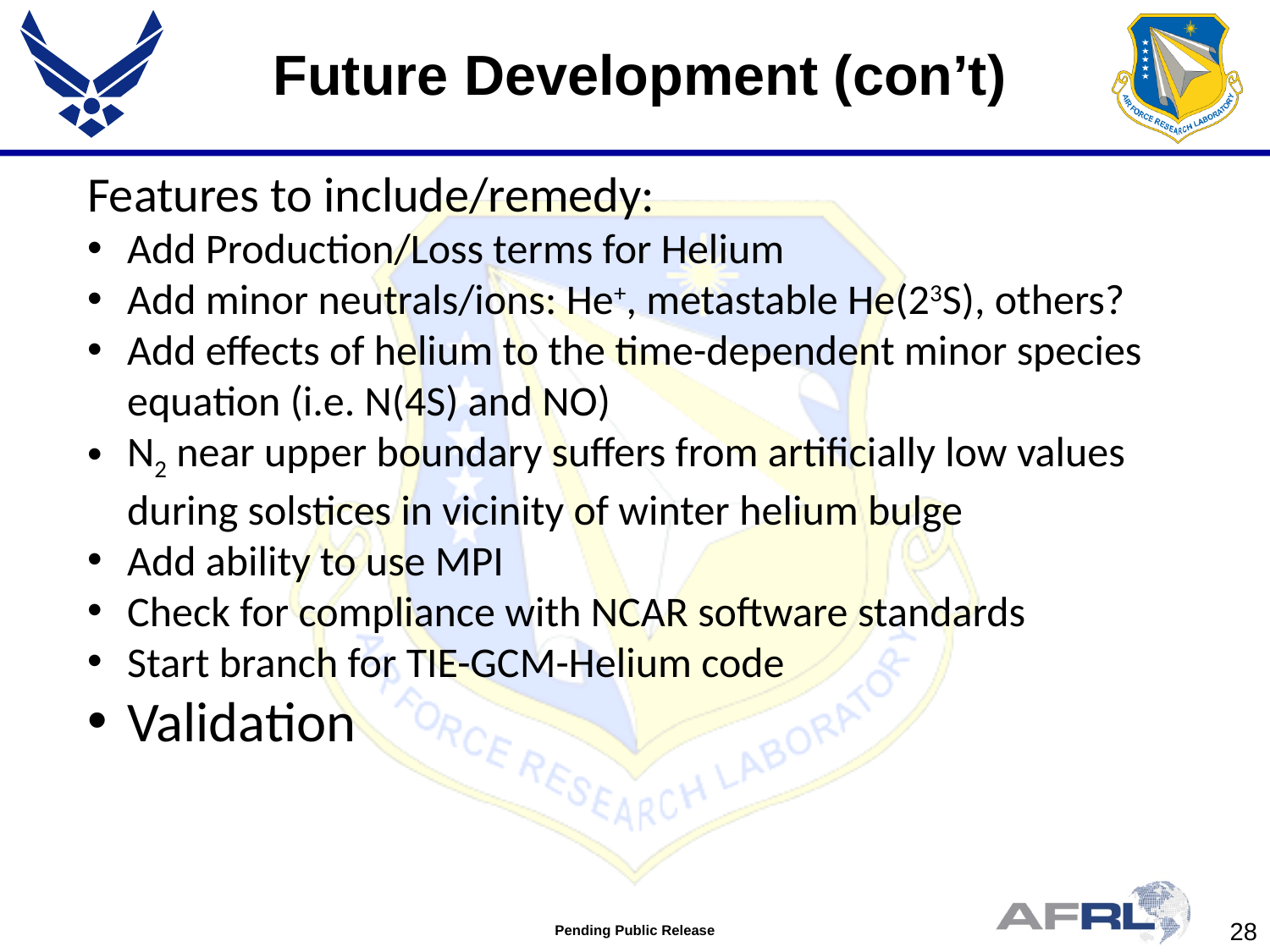

Future Development (con’t)
Features to include/remedy:
Add Production/Loss terms for Helium
Add minor neutrals/ions: He+, metastable He(23S), others?
Add effects of helium to the time-dependent minor species equation (i.e. N(4S) and NO)
N2 near upper boundary suffers from artificially low values during solstices in vicinity of winter helium bulge
Add ability to use MPI
Check for compliance with NCAR software standards
Start branch for TIE-GCM-Helium code
Validation